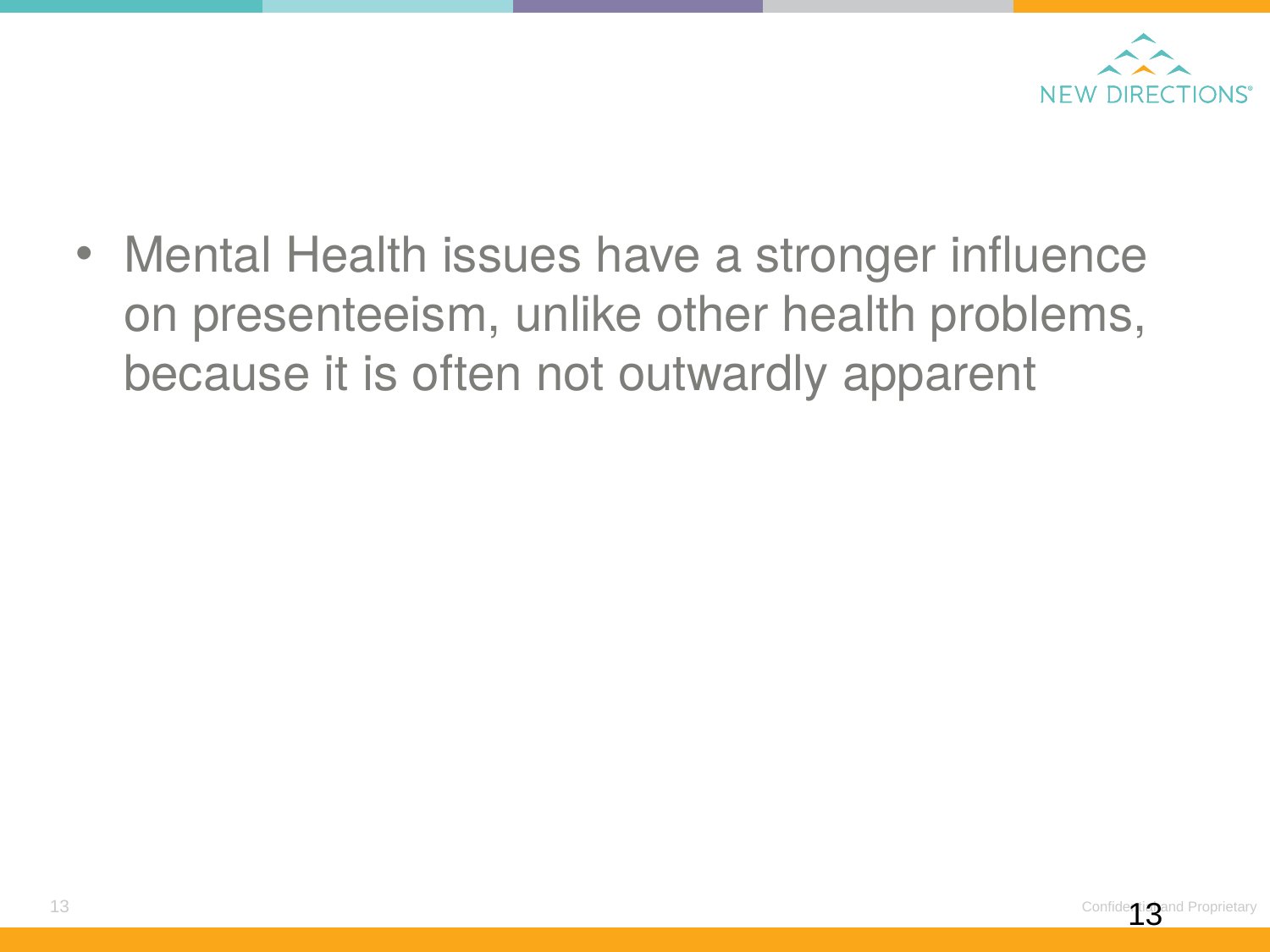

#
Mental Health issues have a stronger influence on presenteeism, unlike other health problems, because it is often not outwardly apparent

13